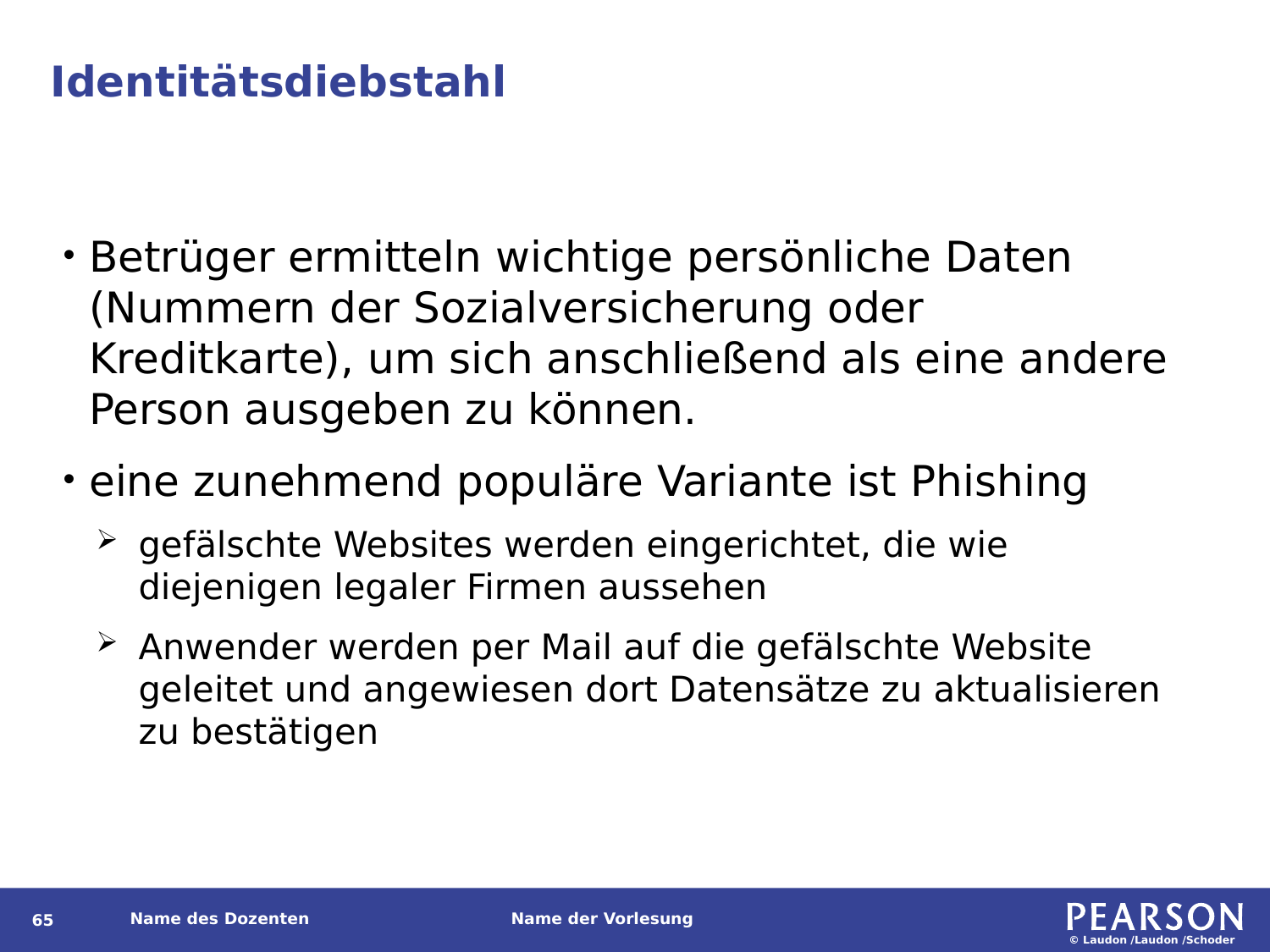

# Identitätsdiebstahl
Betrüger ermitteln wichtige persönliche Daten (Nummern der Sozialversicherung oder Kreditkarte), um sich anschließend als eine andere Person ausgeben zu können.
eine zunehmend populäre Variante ist Phishing
gefälschte Websites werden eingerichtet, die wie diejenigen legaler Firmen aussehen
Anwender werden per Mail auf die gefälschte Website geleitet und angewiesen dort Datensätze zu aktualisieren zu bestätigen

65